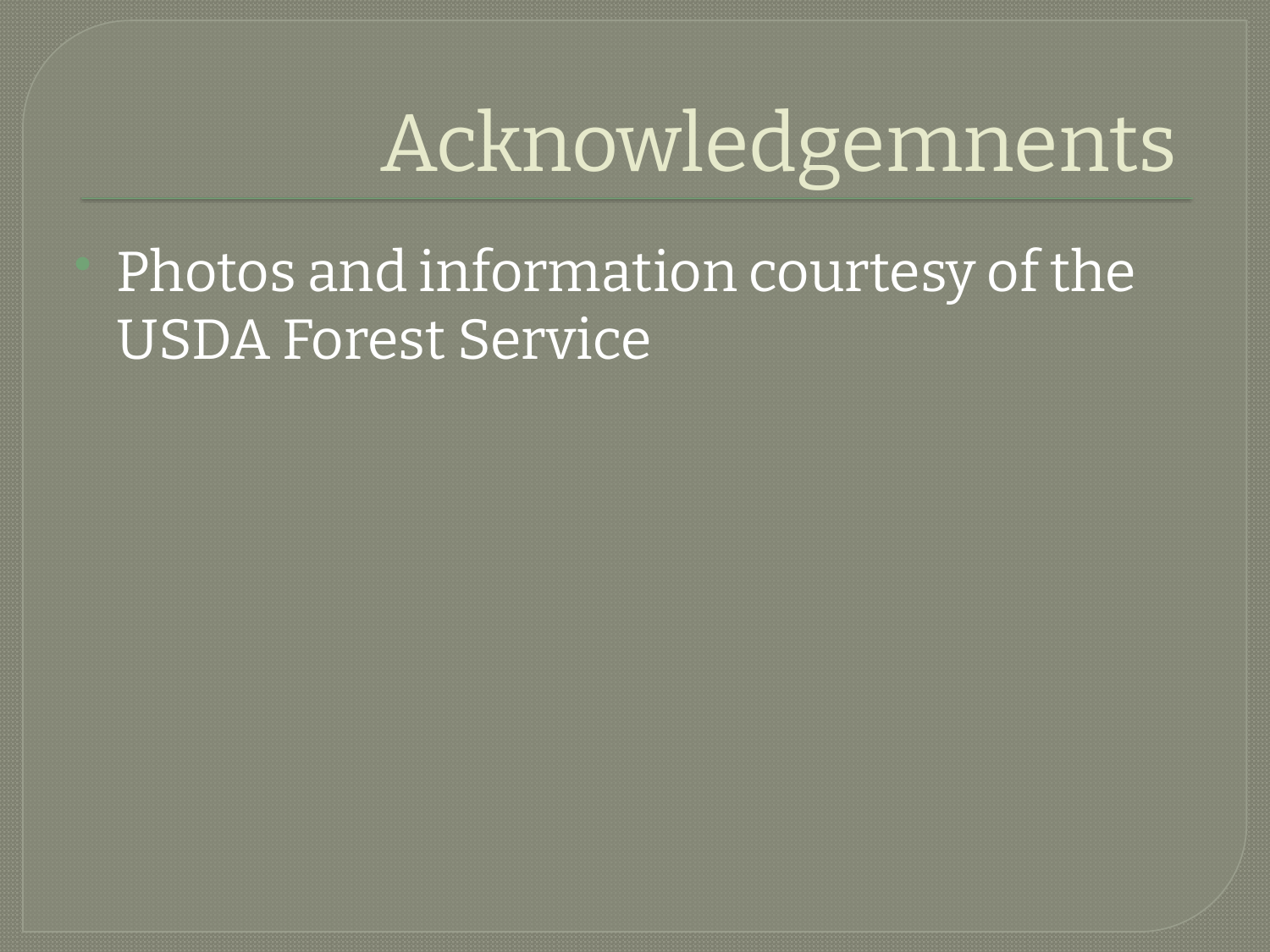

# Acknowledgemnents
Photos and information courtesy of the USDA Forest Service